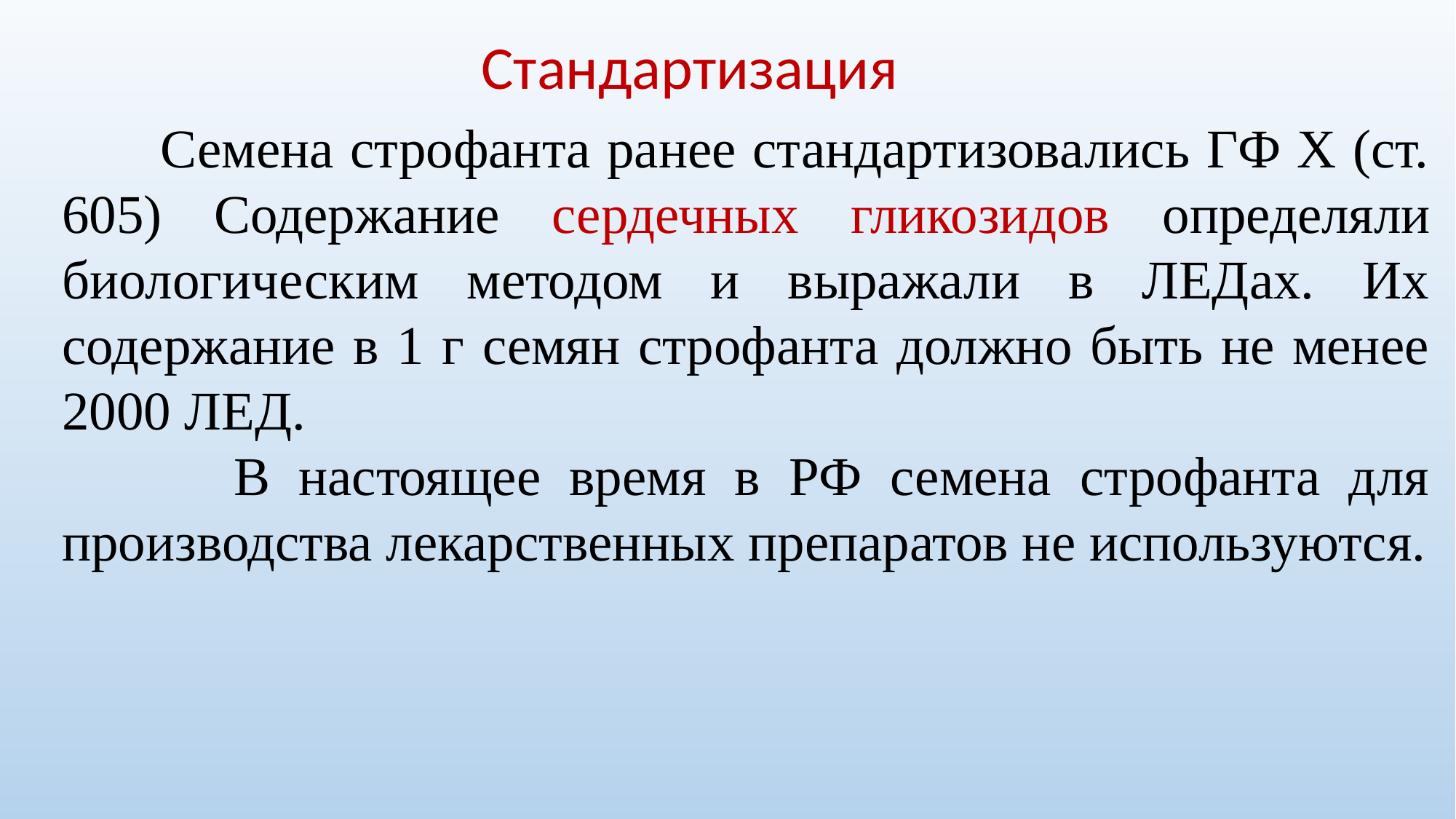

Стандартизация
      Семена строфанта ранее стандартизовались ГФ Х (ст. 605) Содержание сердечных гликозидов определяли биологическим методом и выражали в ЛЕДах. Их содержание в 1 г семян строфанта должно быть не менее 2000 ЛЕД.
      В настоящее время в РФ семена строфанта для производства лекарственных препаратов не используются.